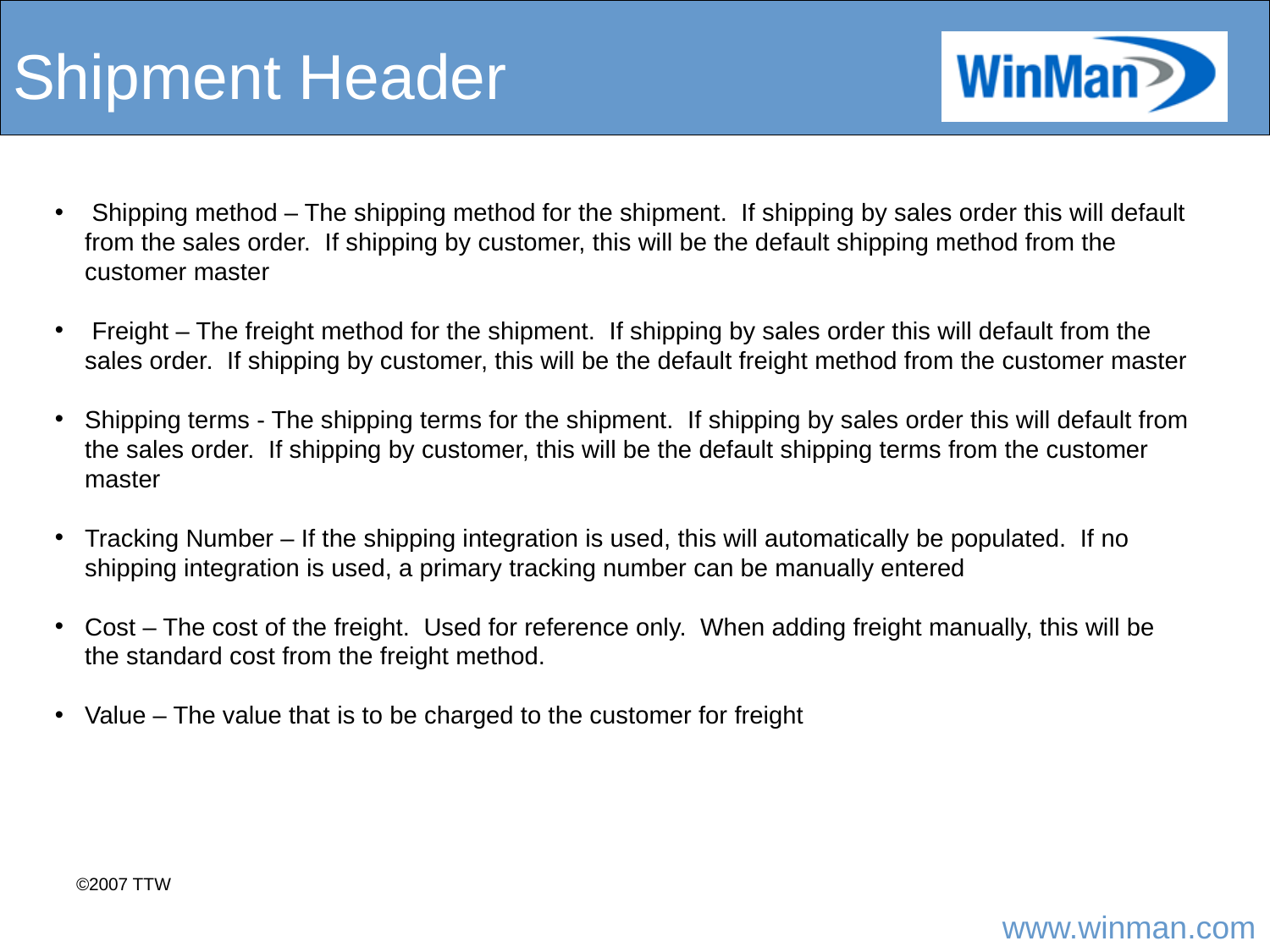

# Shipment Header
 Shipping method – The shipping method for the shipment.  If shipping by sales order this will default from the sales order.  If shipping by customer, this will be the default shipping method from the customer master

 Freight – The freight method for the shipment.  If shipping by sales order this will default from the sales order.  If shipping by customer, this will be the default freight method from the customer master

Shipping terms - The shipping terms for the shipment.  If shipping by sales order this will default from the sales order.  If shipping by customer, this will be the default shipping terms from the customer master

Tracking Number – If the shipping integration is used, this will automatically be populated.  If no shipping integration is used, a primary tracking number can be manually entered

Cost – The cost of the freight.  Used for reference only.  When adding freight manually, this will be the standard cost from the freight method.

Value – The value that is to be charged to the customer for freight
©2007 TTW